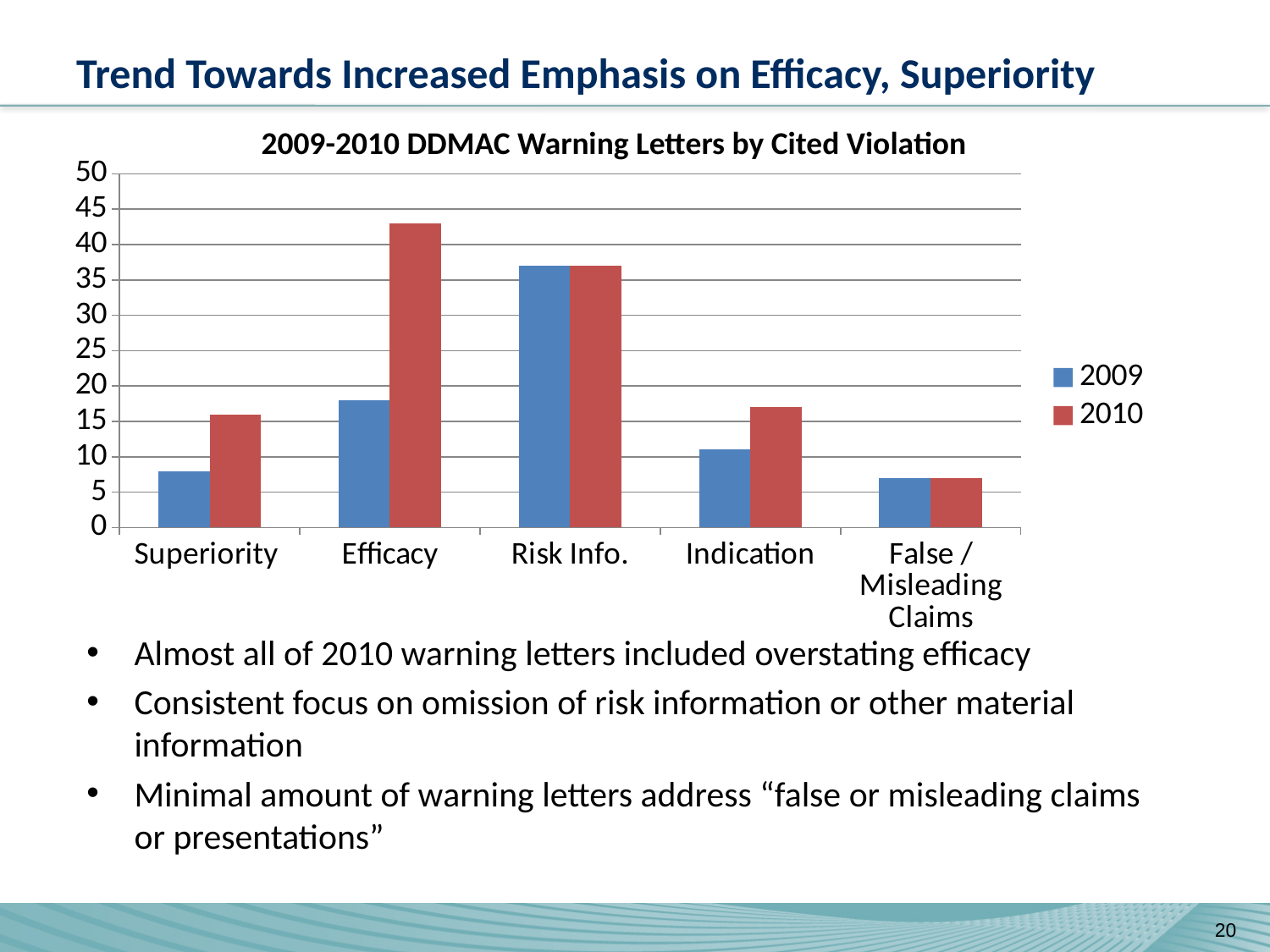

# Trend Towards Increased Emphasis on Efficacy, Superiority
2009-2010 DDMAC Warning Letters by Cited Violation

### Chart

| Category | 2009 | 2010 |
|---|---|---|
| Superiority  | 8.0 | 16.0 |
| Efficacy | 18.0 | 43.0 |
| Risk Info. | 37.0 | 37.0 |
| Indication | 11.0 | 17.0 |
| False / Misleading Claims | 7.0 | 7.0 |
Almost all of 2010 warning letters included overstating efficacy
Consistent focus on omission of risk information or other material information
Minimal amount of warning letters address “false or misleading claims or presentations”